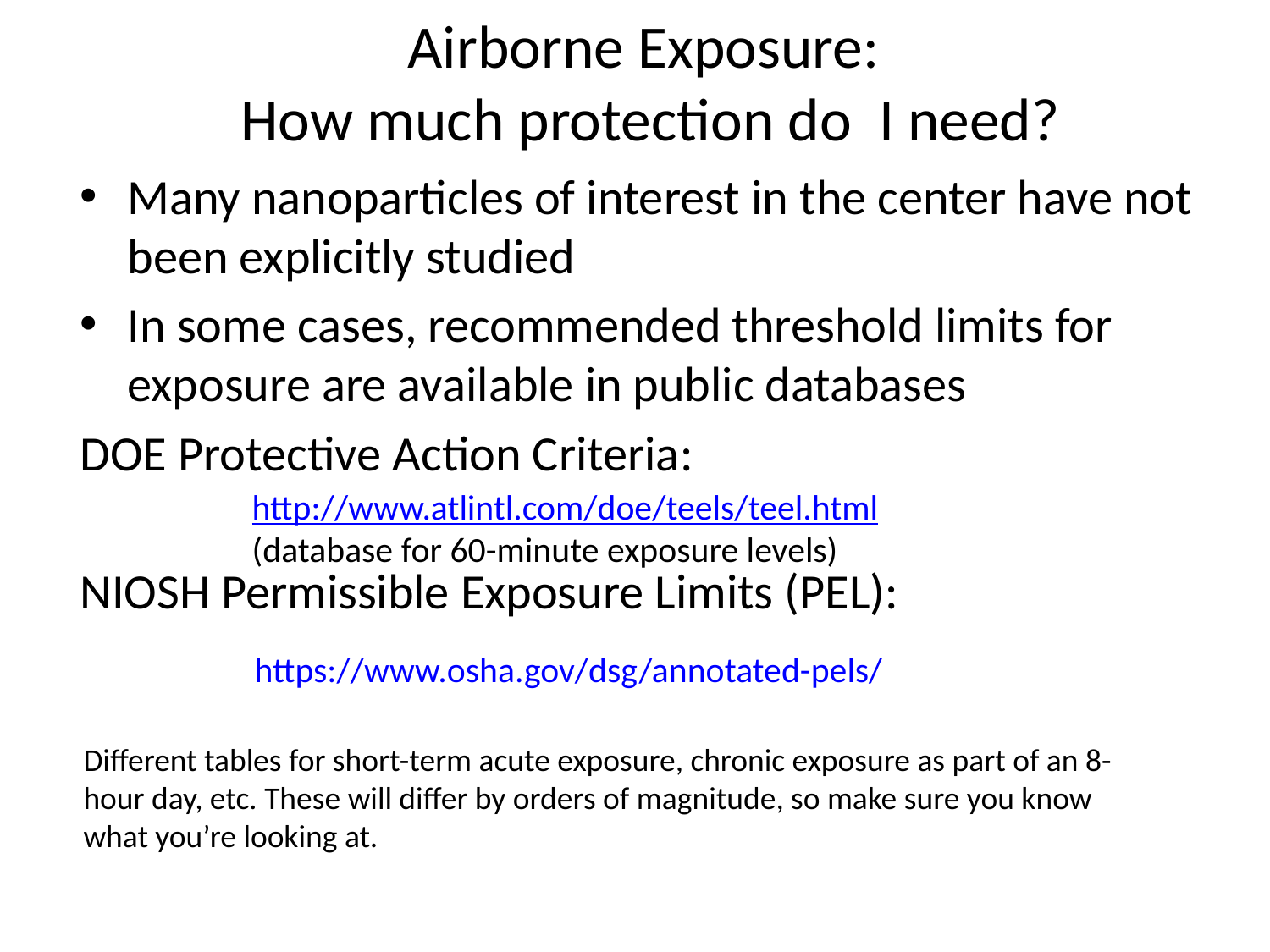

# Airborne Exposure: How much protection do  I need?
Many nanoparticles of interest in the center have not been explicitly studied
In some cases, recommended threshold limits for exposure are available in public databases
DOE Protective Action Criteria:

NIOSH Permissible Exposure Limits (PEL):
http://www.atlintl.com/doe/teels/teel.html
(database for 60-minute exposure levels)
https://www.osha.gov/dsg/annotated-pels/
Different tables for short-term acute exposure, chronic exposure as part of an 8-hour day, etc. These will differ by orders of magnitude, so make sure you know what you’re looking at.